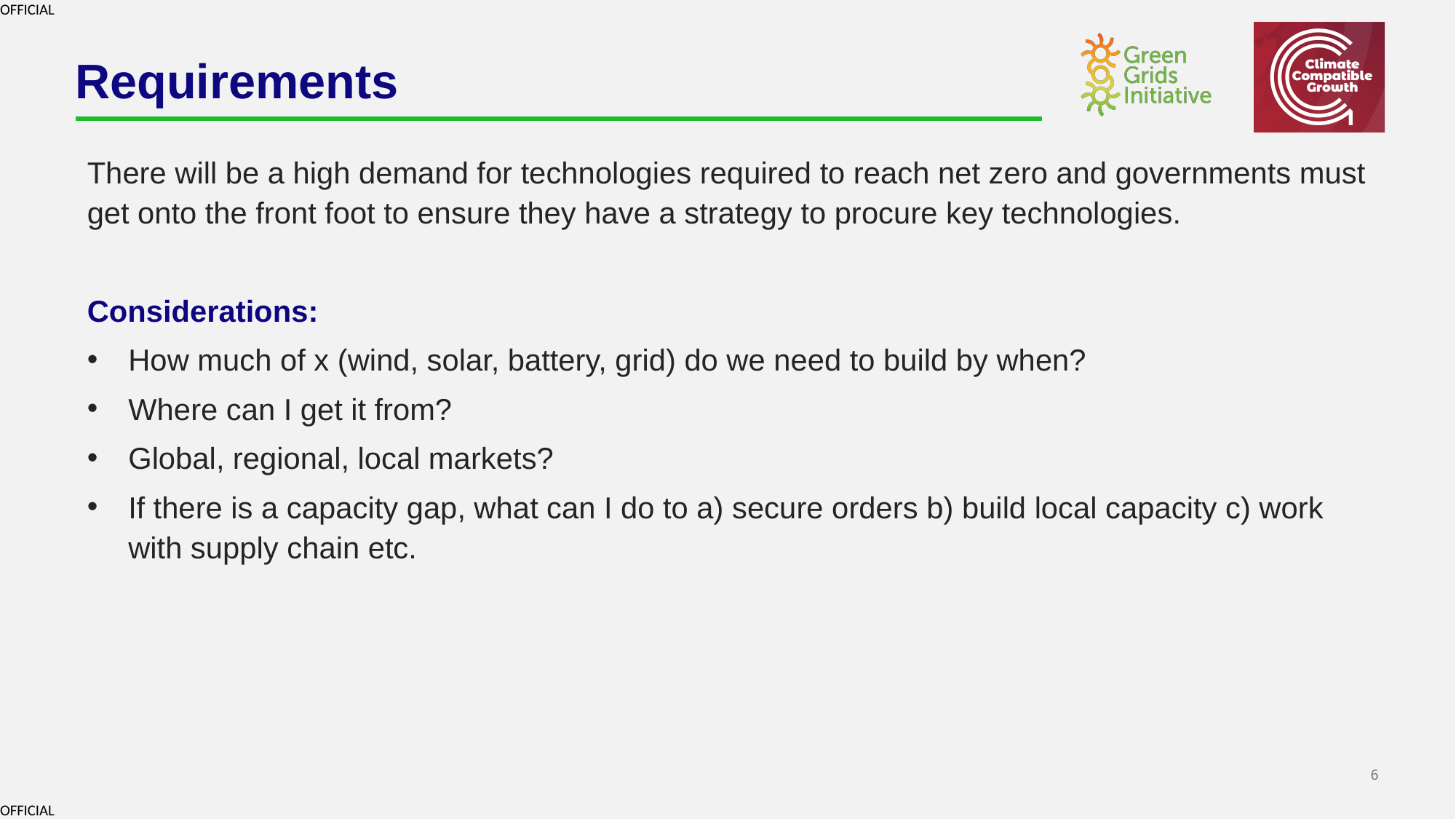

# Requirements
There will be a high demand for technologies required to reach net zero and governments must get onto the front foot to ensure they have a strategy to procure key technologies.

Considerations:
How much of x (wind, solar, battery, grid) do we need to build by when?
Where can I get it from?
Global, regional, local markets?
If there is a capacity gap, what can I do to a) secure orders b) build local capacity c) work with supply chain etc.